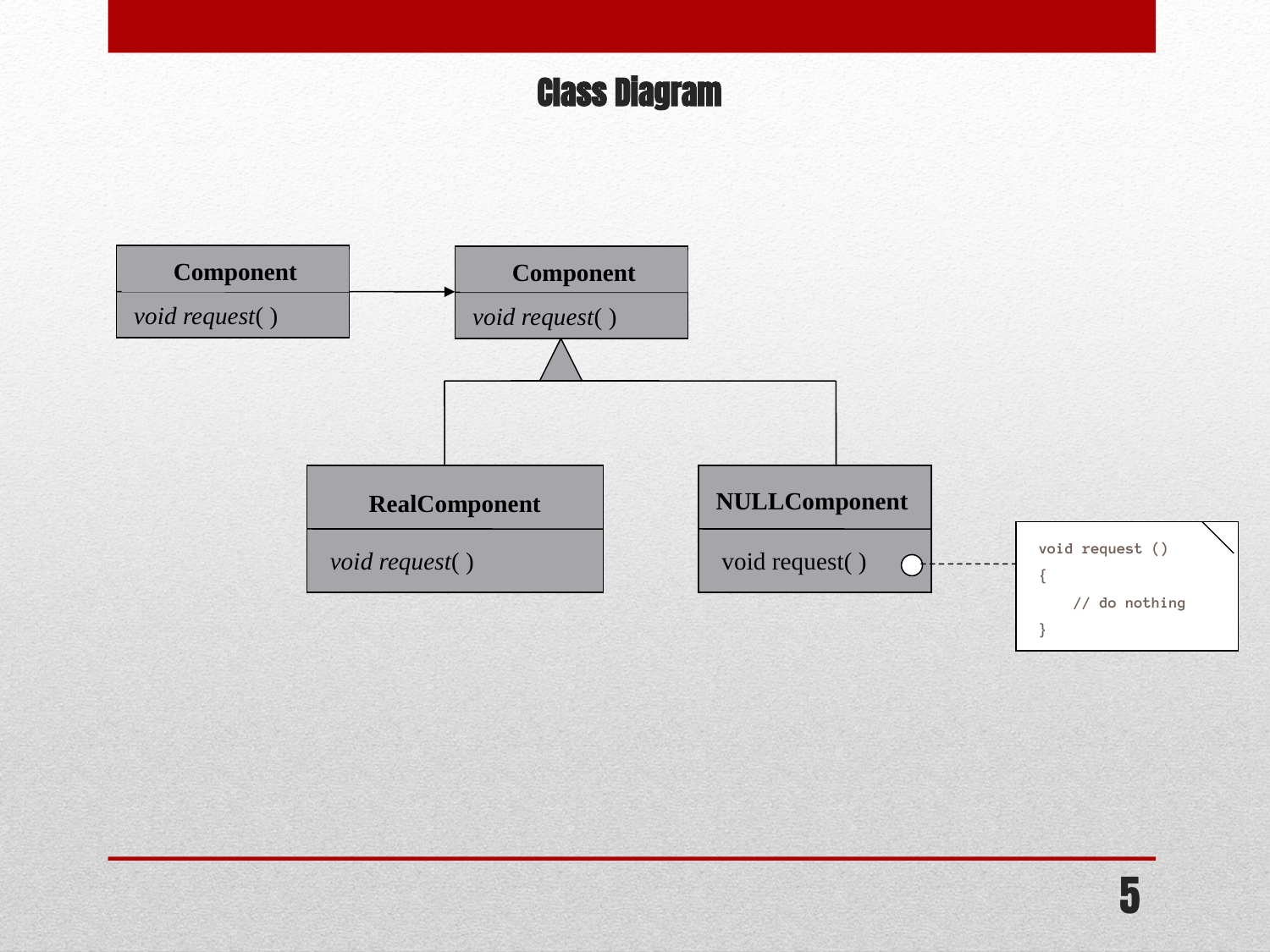

# Class Diagram

Component
void request( )

Component
void request( )

RealComponent
void request( )

NULLComponent
void request( )

void request ()
{
    // do nothing
}
5